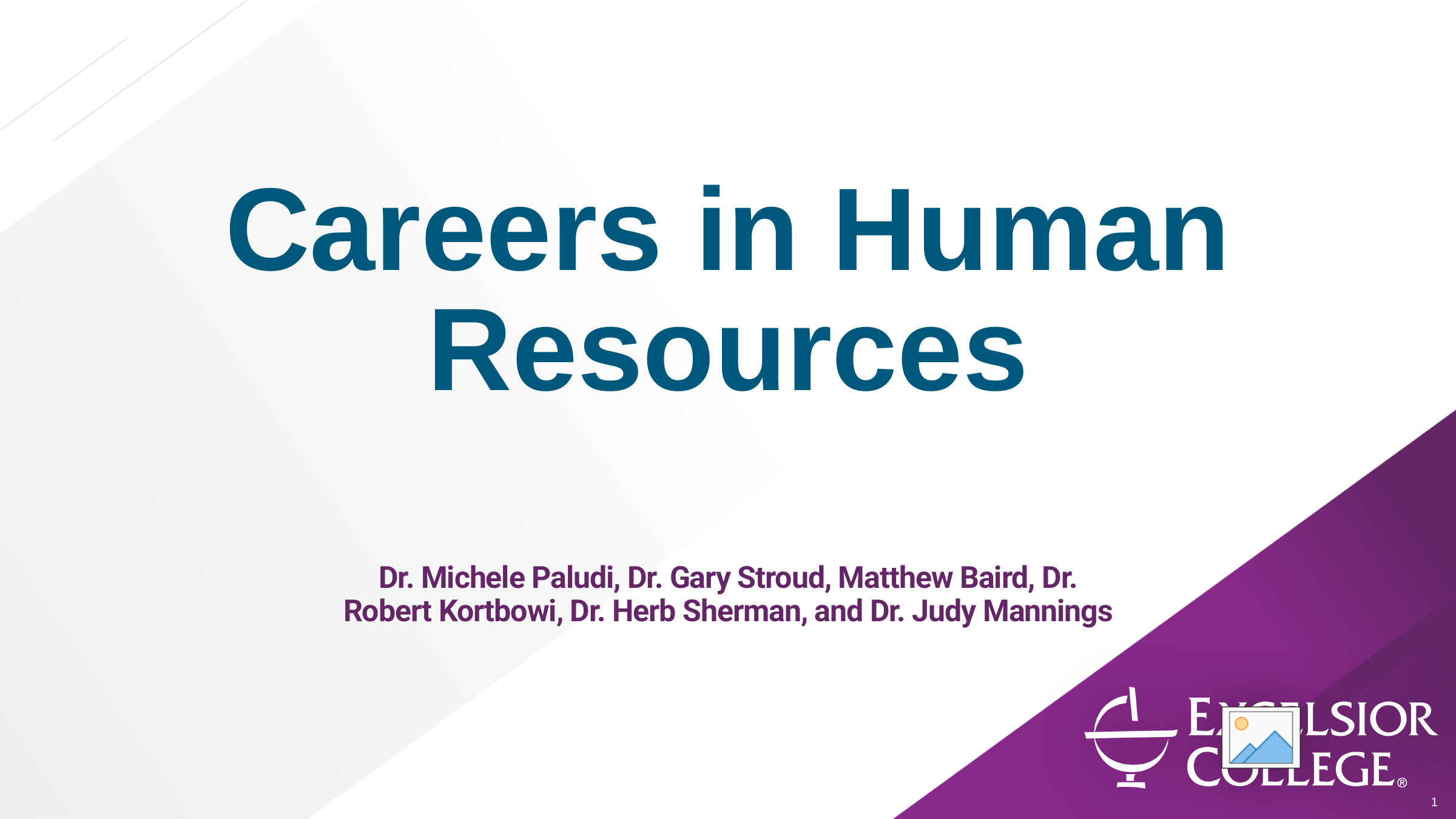

# Careers in Human Resources
Dr. Michele Paludi, Dr. Gary Stroud, Matthew Baird, Dr. Robert Kortbowi, Dr. Herb Sherman, and Dr. Judy Mannings

1